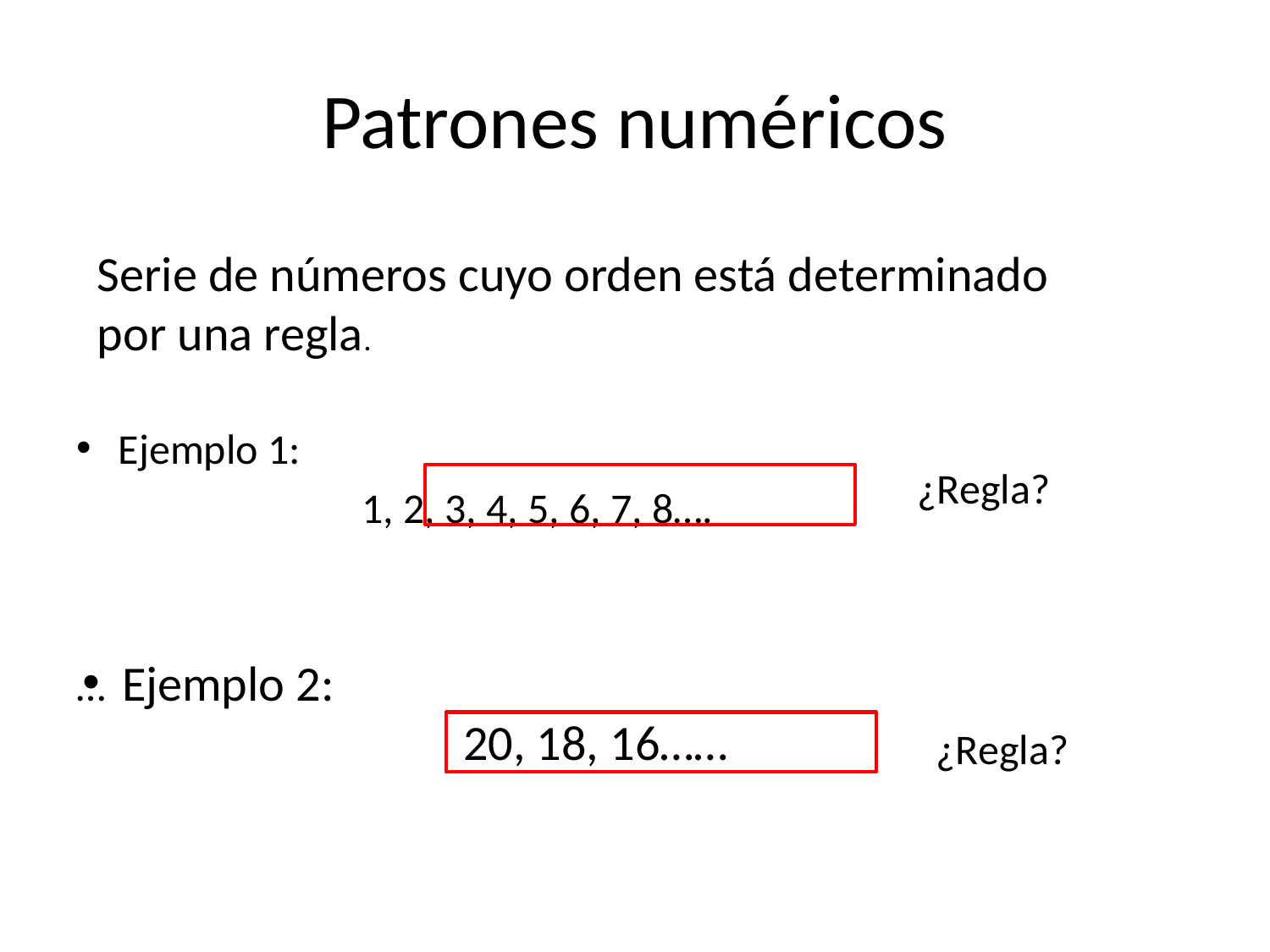

# Patrones numéricos
Serie de números cuyo orden está determinado por una regla.

Ejemplo 1:
			1, 2, 3, 4, 5, 6, 7, 8….

…
¿Regla?

Ejemplo 2:
			20, 18, 16……

¿Regla?